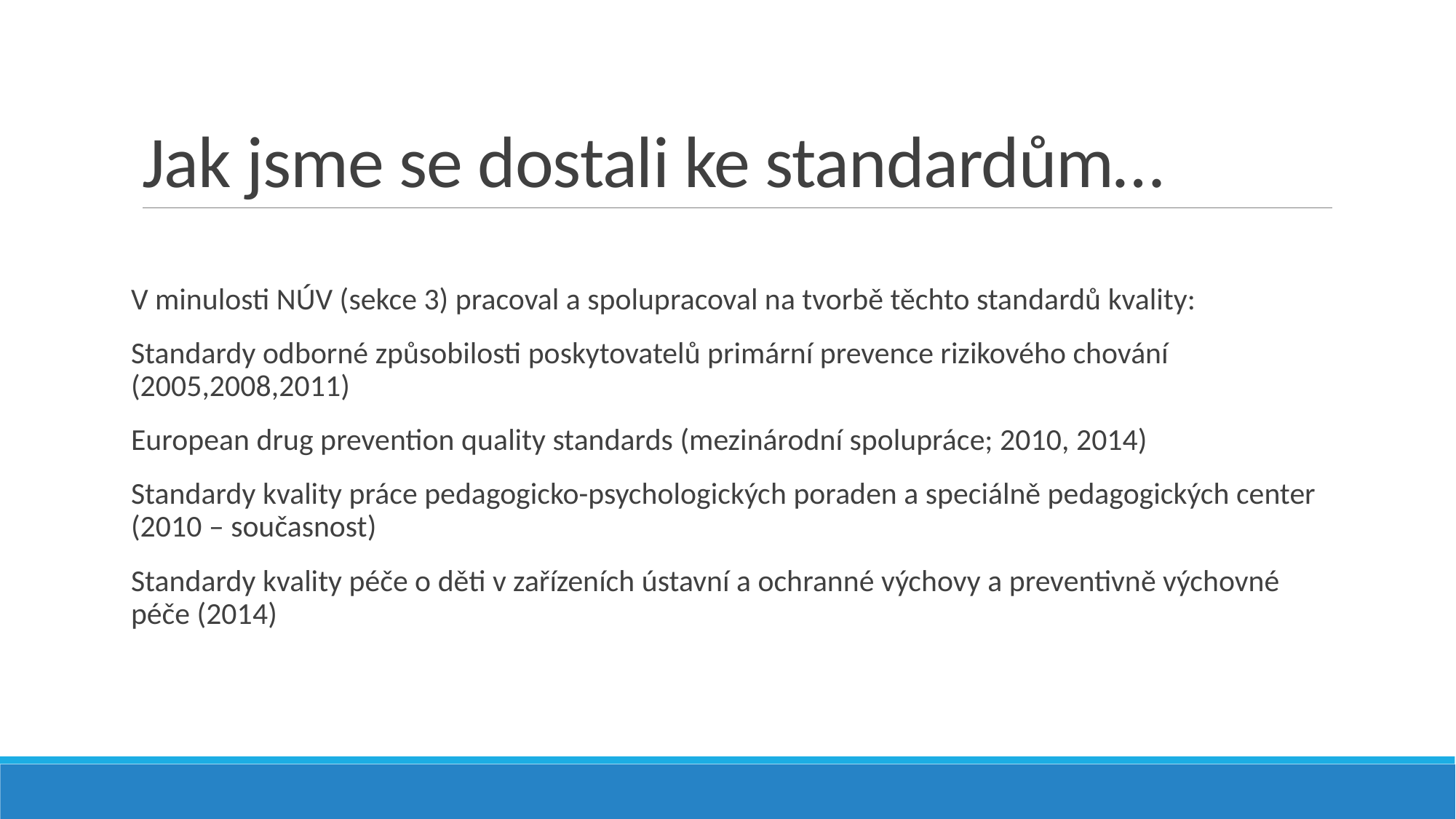

# Jak jsme se dostali ke standardům…

V minulosti NÚV (sekce 3) pracoval a spolupracoval na tvorbě těchto standardů kvality:
Standardy odborné způsobilosti poskytovatelů primární prevence rizikového chování (2005,2008,2011)
European drug prevention quality standards (mezinárodní spolupráce; 2010, 2014)
Standardy kvality práce pedagogicko-psychologických poraden a speciálně pedagogických center (2010 – současnost)
Standardy kvality péče o děti v zařízeních ústavní a ochranné výchovy a preventivně výchovné péče (2014)